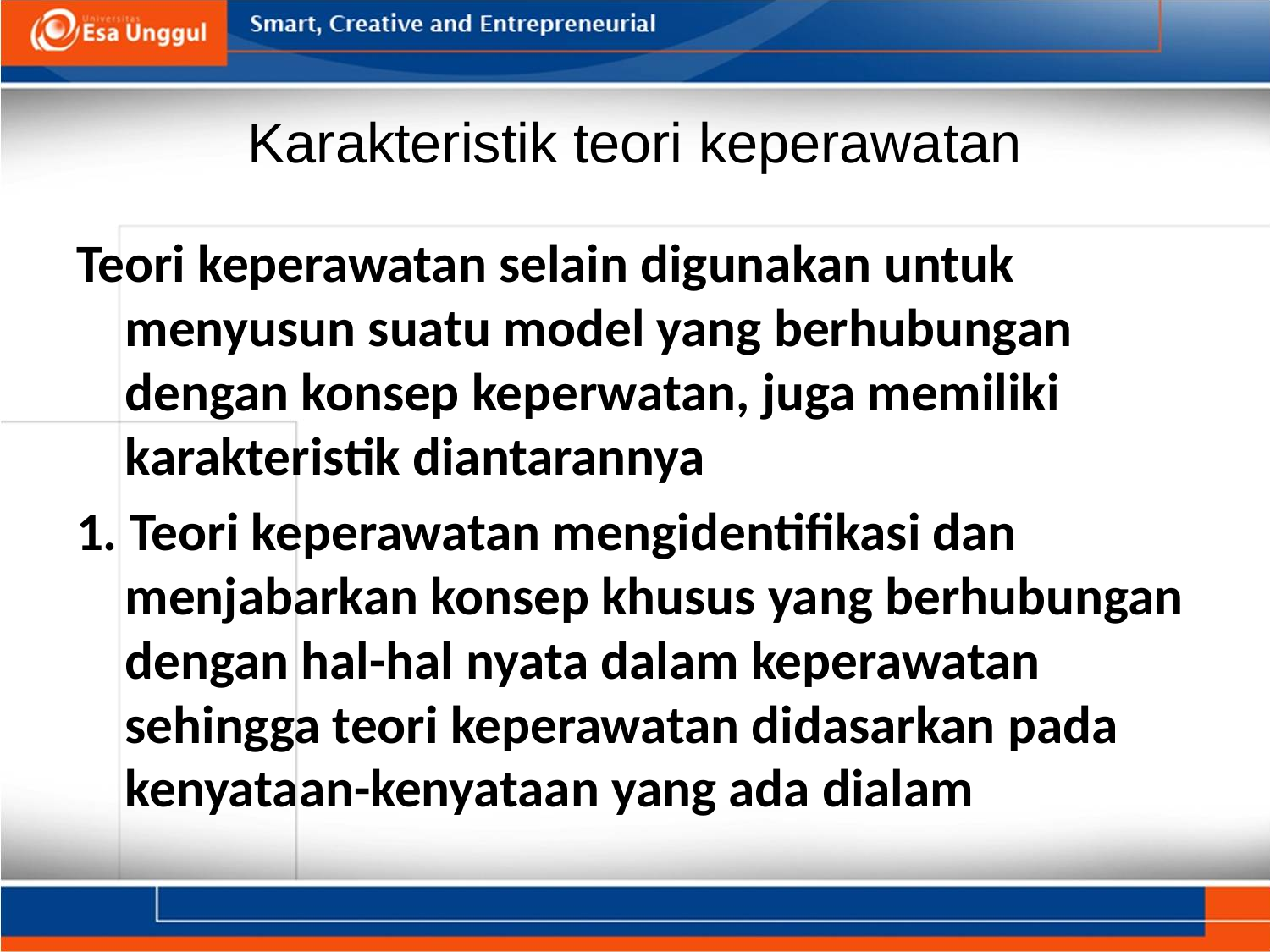

# Karakteristik teori keperawatan
Teori keperawatan selain digunakan untuk menyusun suatu model yang berhubungan dengan konsep keperwatan, juga memiliki karakteristik diantarannya
1. Teori keperawatan mengidentifikasi dan menjabarkan konsep khusus yang berhubungan dengan hal-hal nyata dalam keperawatan sehingga teori keperawatan didasarkan pada kenyataan-kenyataan yang ada dialam